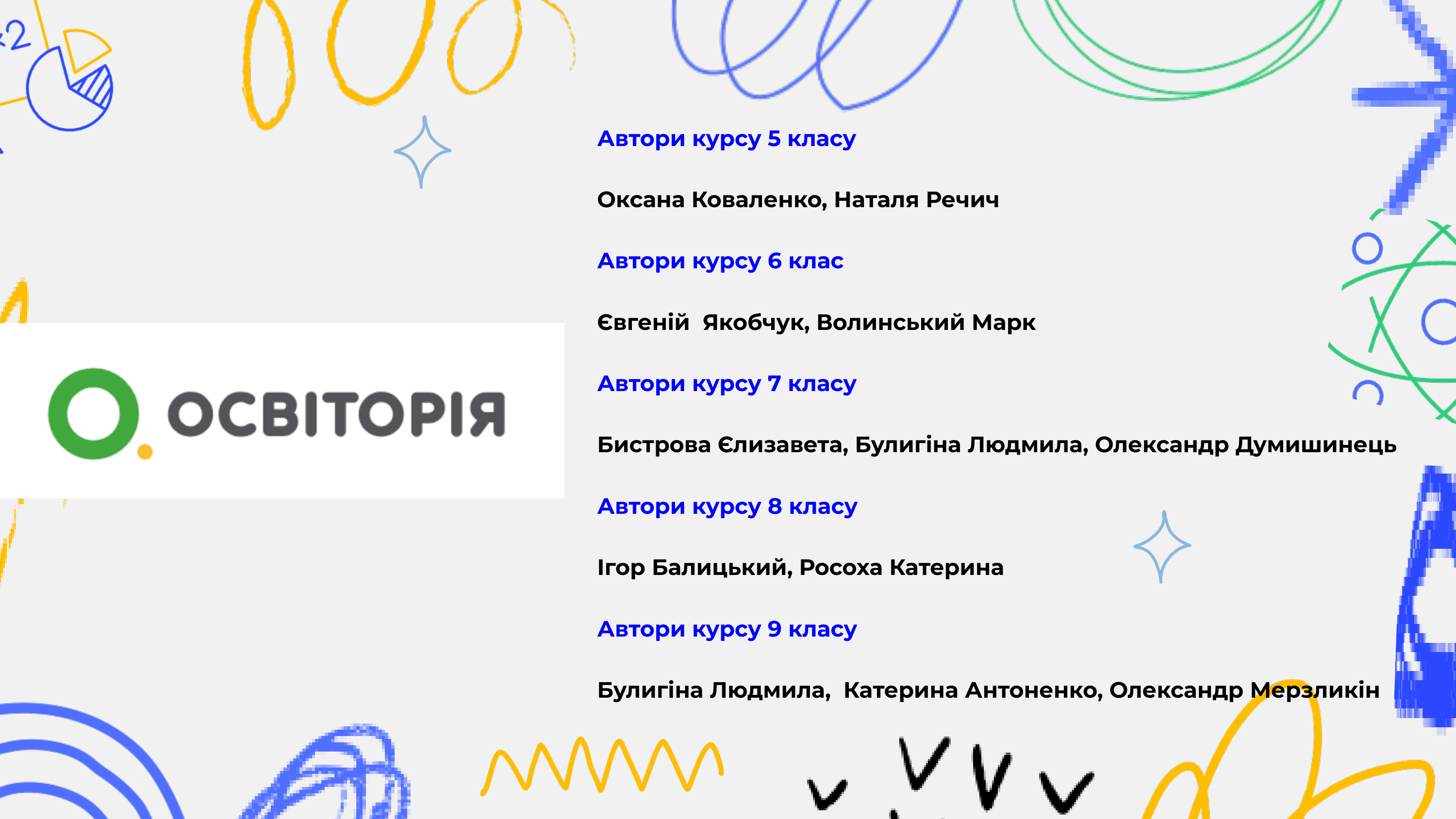

Автори курсу 5 класу

Оксана Коваленко, Наталя Речич

Автори курсу 6 клас

Євгеній  Якобчук, Волинський Марк

Автори курсу 7 класу

Бистрова Єлизавета, Булигіна Людмила, Олександр Думишинець

Автори курсу 8 класу

Ігор Балицький, Росоха Катерина

Автори курсу 9 класу

Булигіна Людмила,  Катерина Антоненко, Олександр Мерзликін